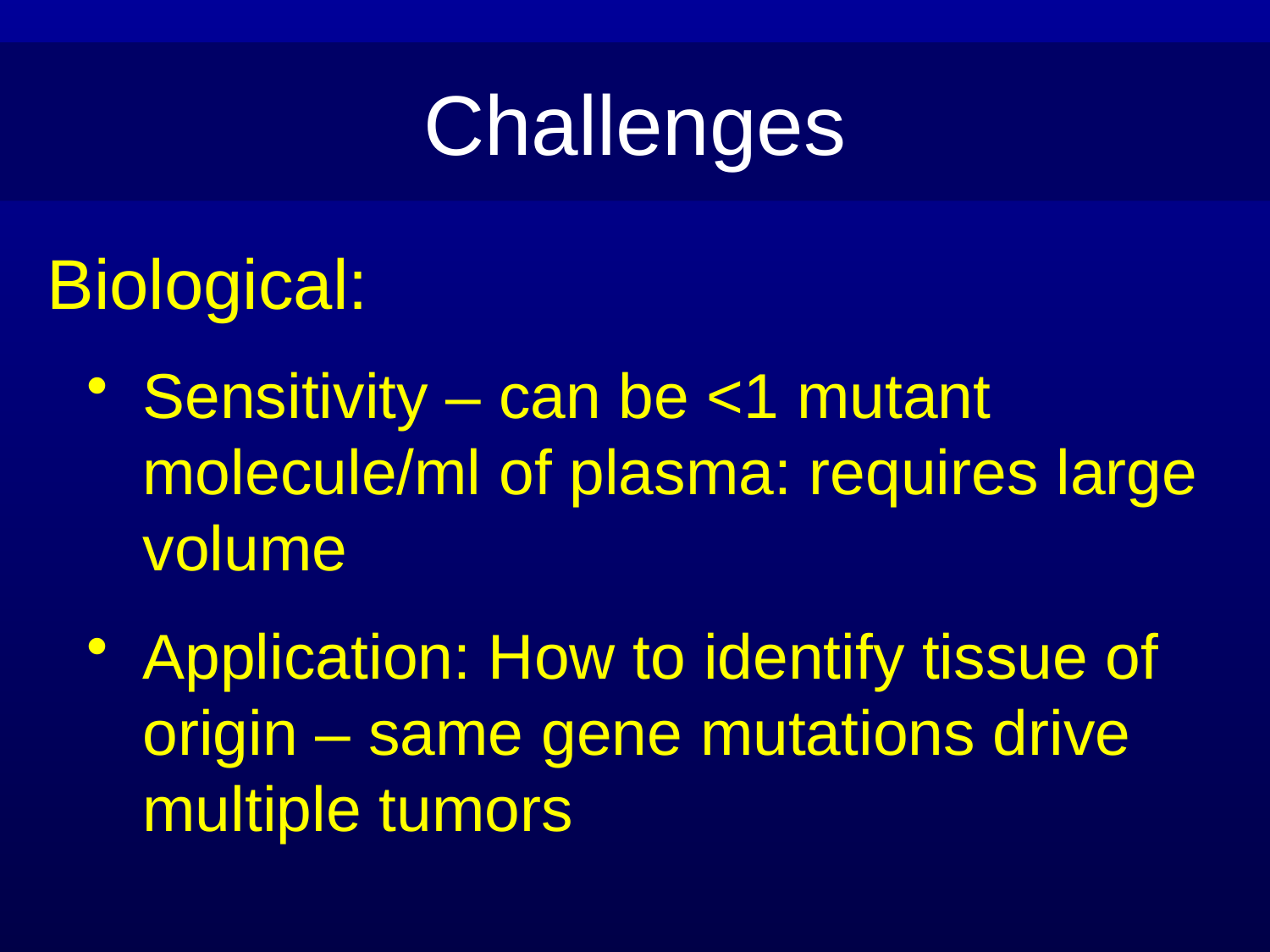

Challenges
Biological:
Sensitivity – can be <1 mutant molecule/ml of plasma: requires large volume
Application: How to identify tissue of origin – same gene mutations drive multiple tumors